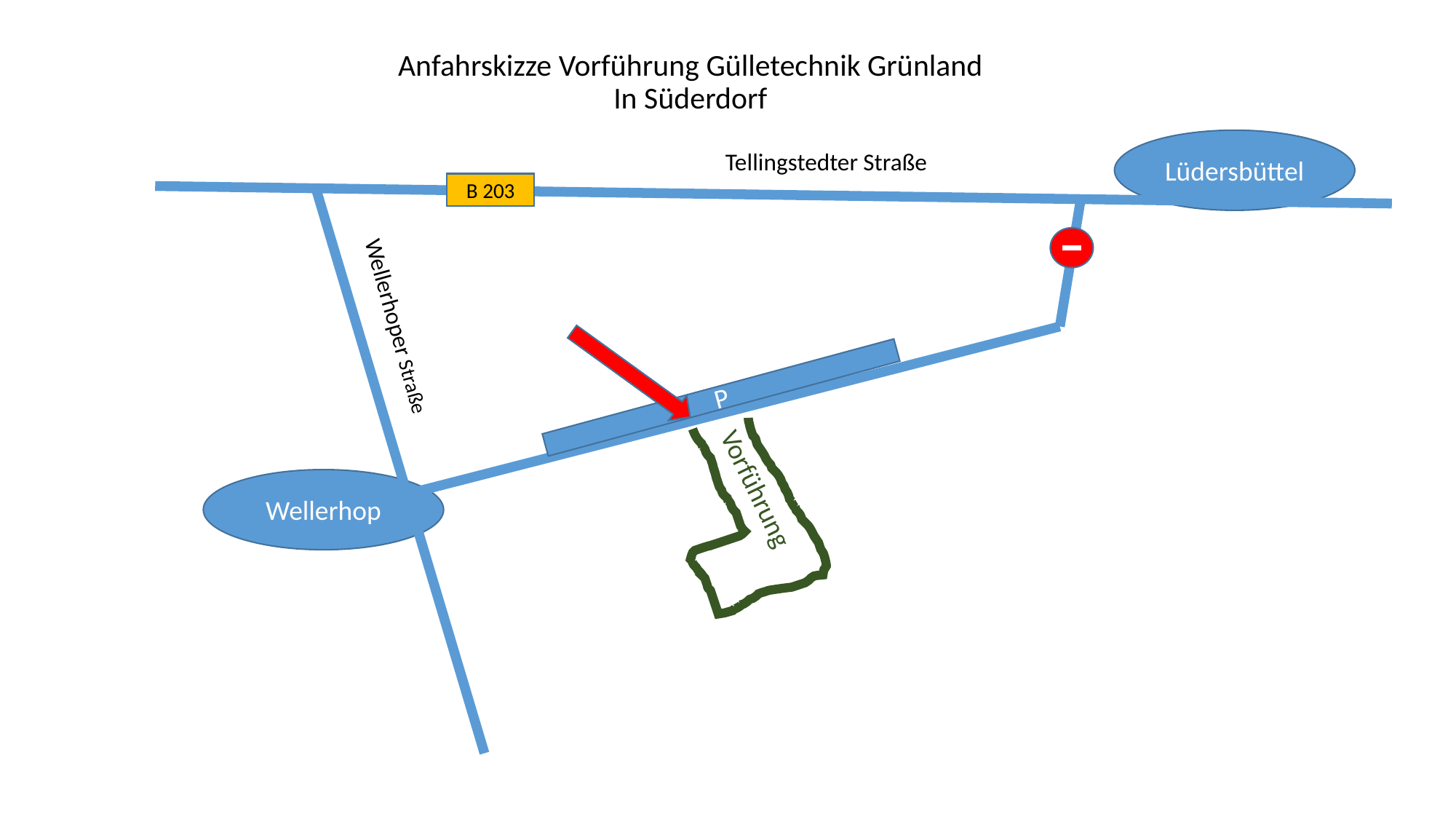

Anfahrskizze Vorführung Gülletechnik Grünland
In Süderdorf
Lüdersbüttel
# Tellingstedter Straße
B 203

Wellerhoper Straße
P

Wellerhop
Vorführung